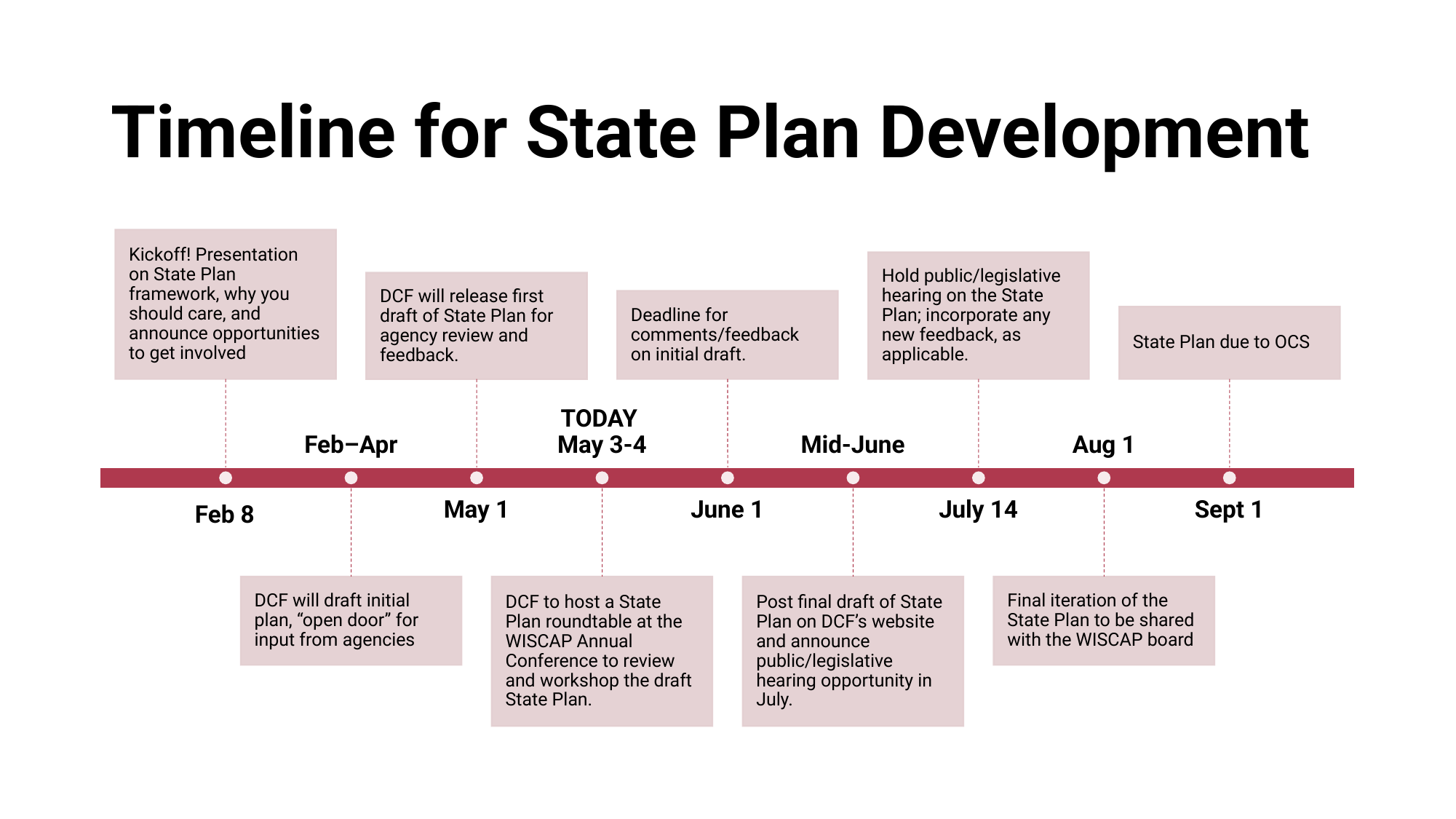

# Timeline for State Plan Development
 Feb 8
Kickoff! Presentation on State Plan framework, why you should care, and announce opportunities to get involved
Feb–Apr
DCF will draft initial plan, “open door” for input from agencies
May 1
DCF will release first draft of State Plan for agency review and feedback.
TODAY
May 3-4
DCF to host a State Plan roundtable at the WISCAP Annual Conference to review and workshop the draft State Plan.
June 1
Deadline for comments/feedback on initial draft.
Mid-June
Post final draft of State Plan on DCF’s website and announce public/legislative hearing opportunity in July.
July 14
Hold public/legislative hearing on the State Plan; incorporate any new feedback, as applicable.
Aug 1
Final iteration of the State Plan to be shared with the WISCAP board
Sept 1
State Plan due to OCS